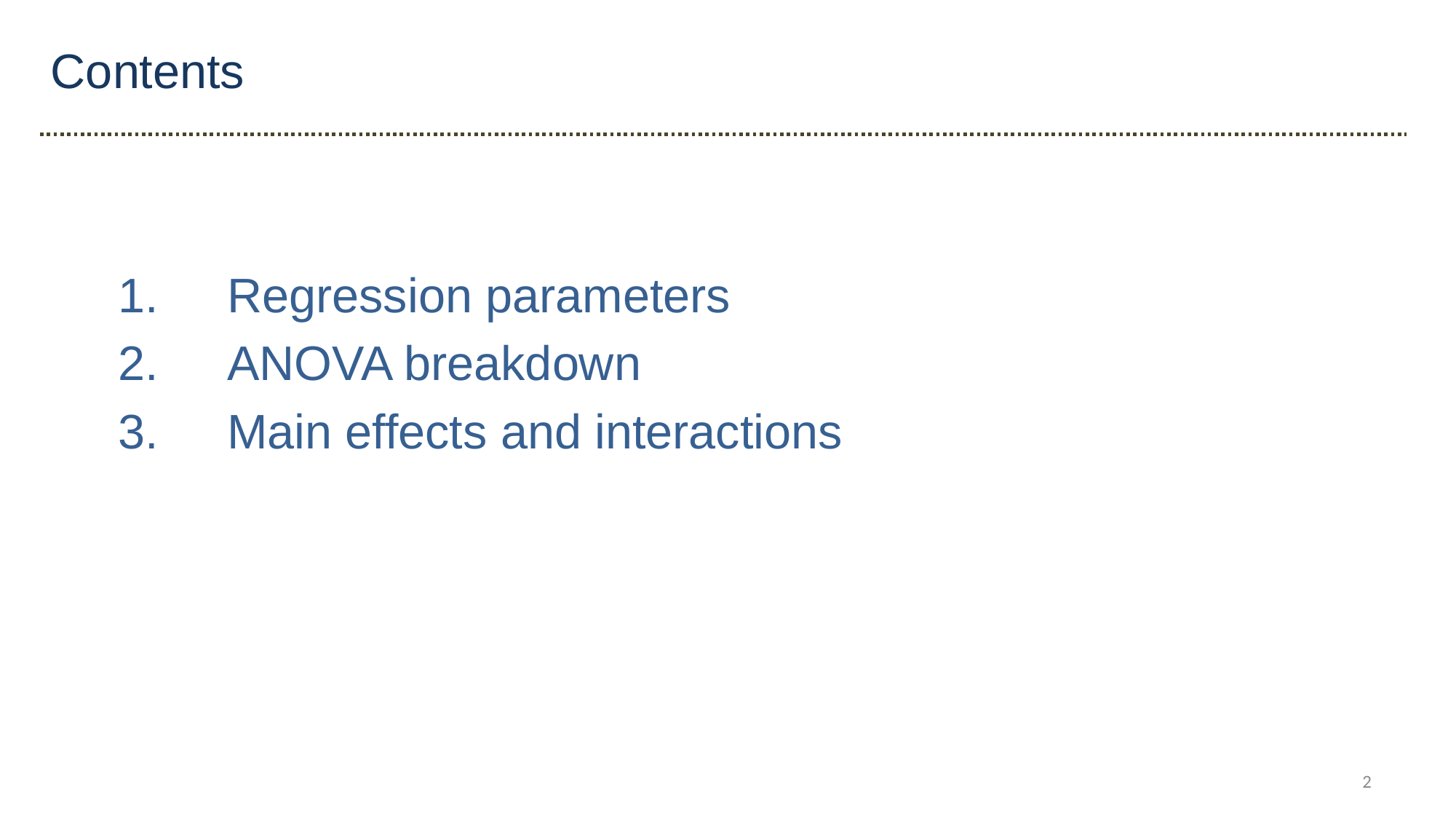

Contents
1.	Regression parameters
2.	ANOVA breakdown
3.	Main effects and interactions

2